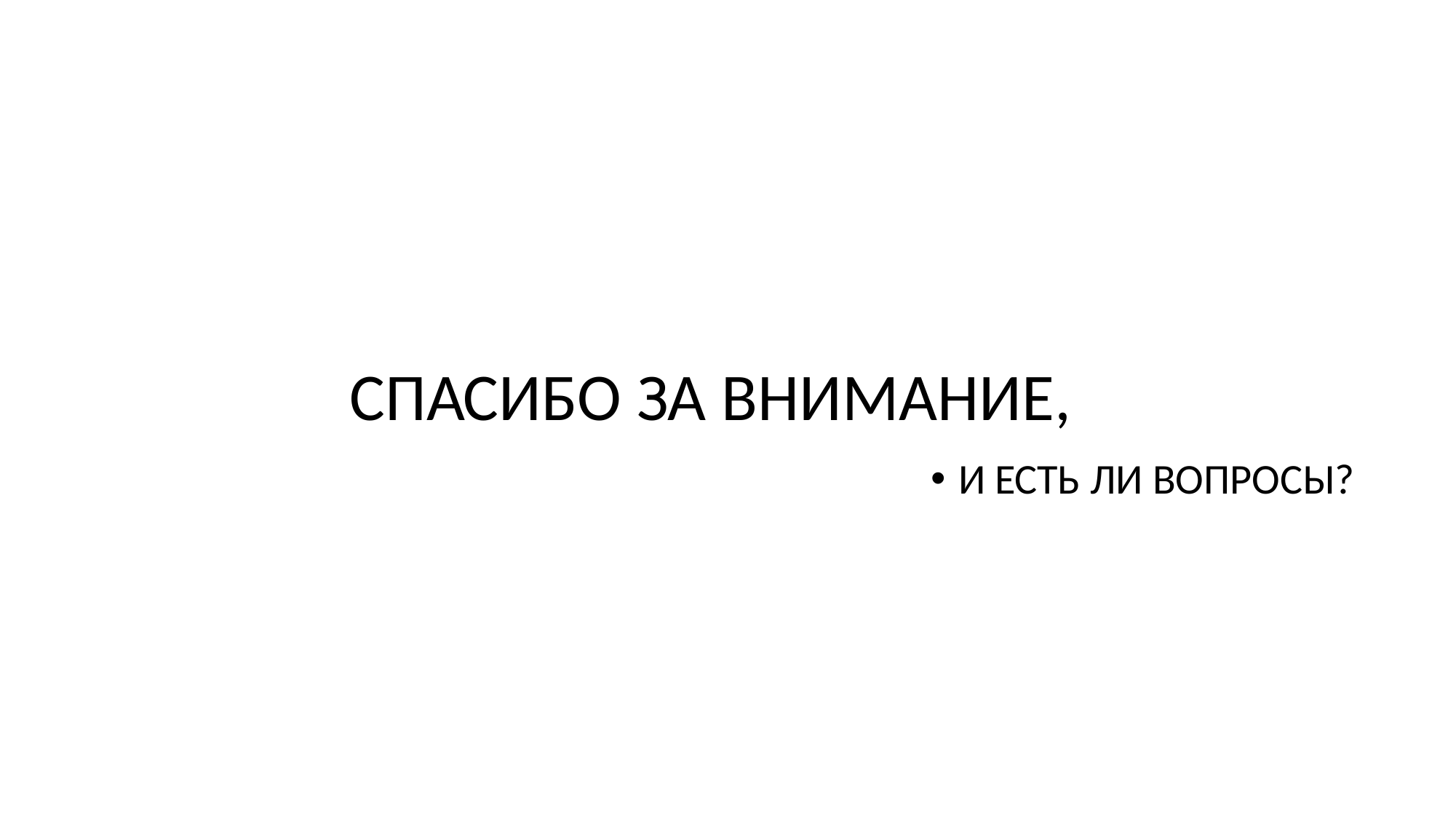

СПАСИБО ЗА ВНИМАНИЕ,
И ЕСТЬ ЛИ ВОПРОСЫ?